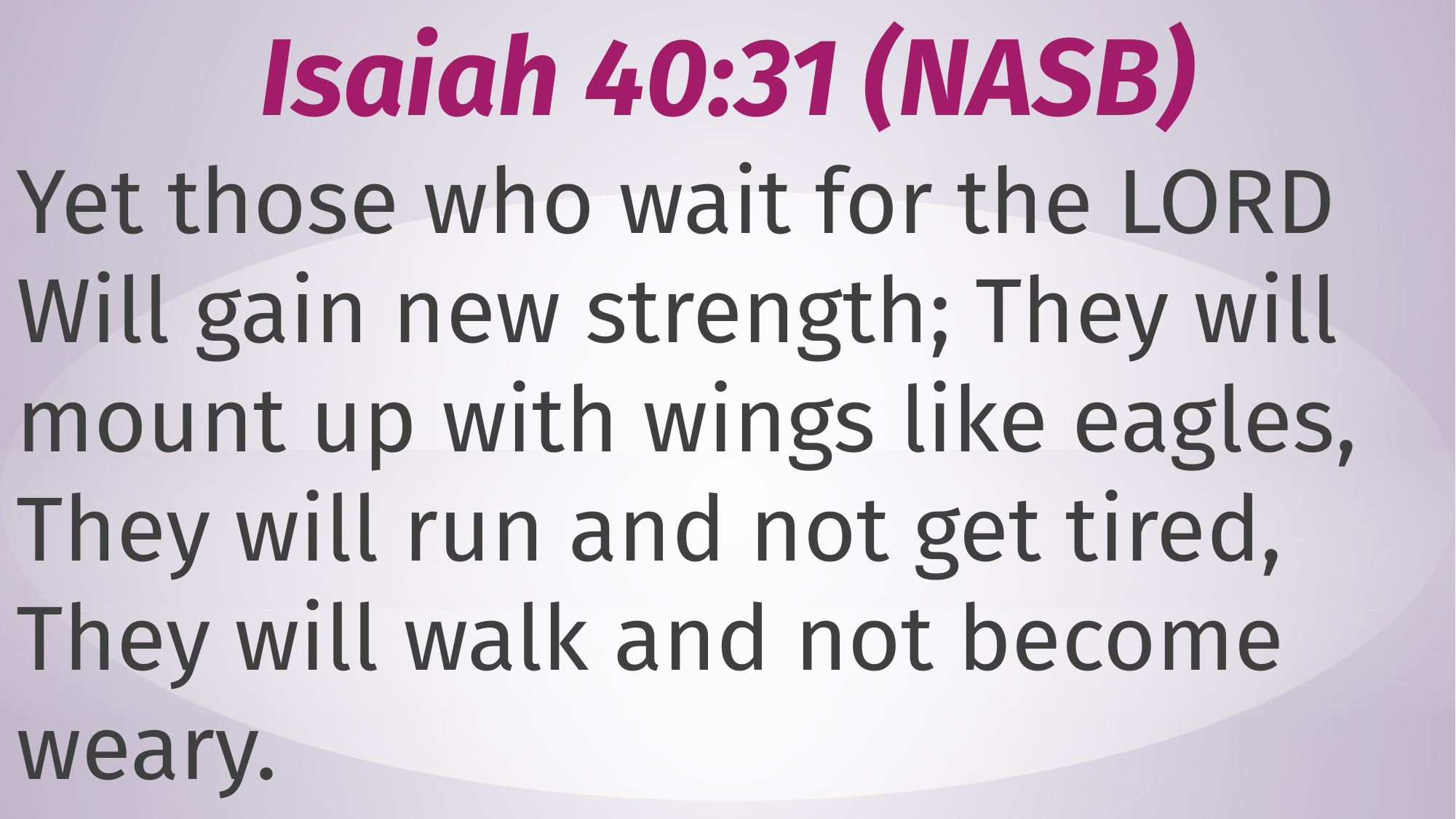

# Isaiah 40:31 (NASB)
Yet those who wait for the LORD Will gain new strength; They will mount up with wings like eagles, They will run and not get tired, They will walk and not become weary.